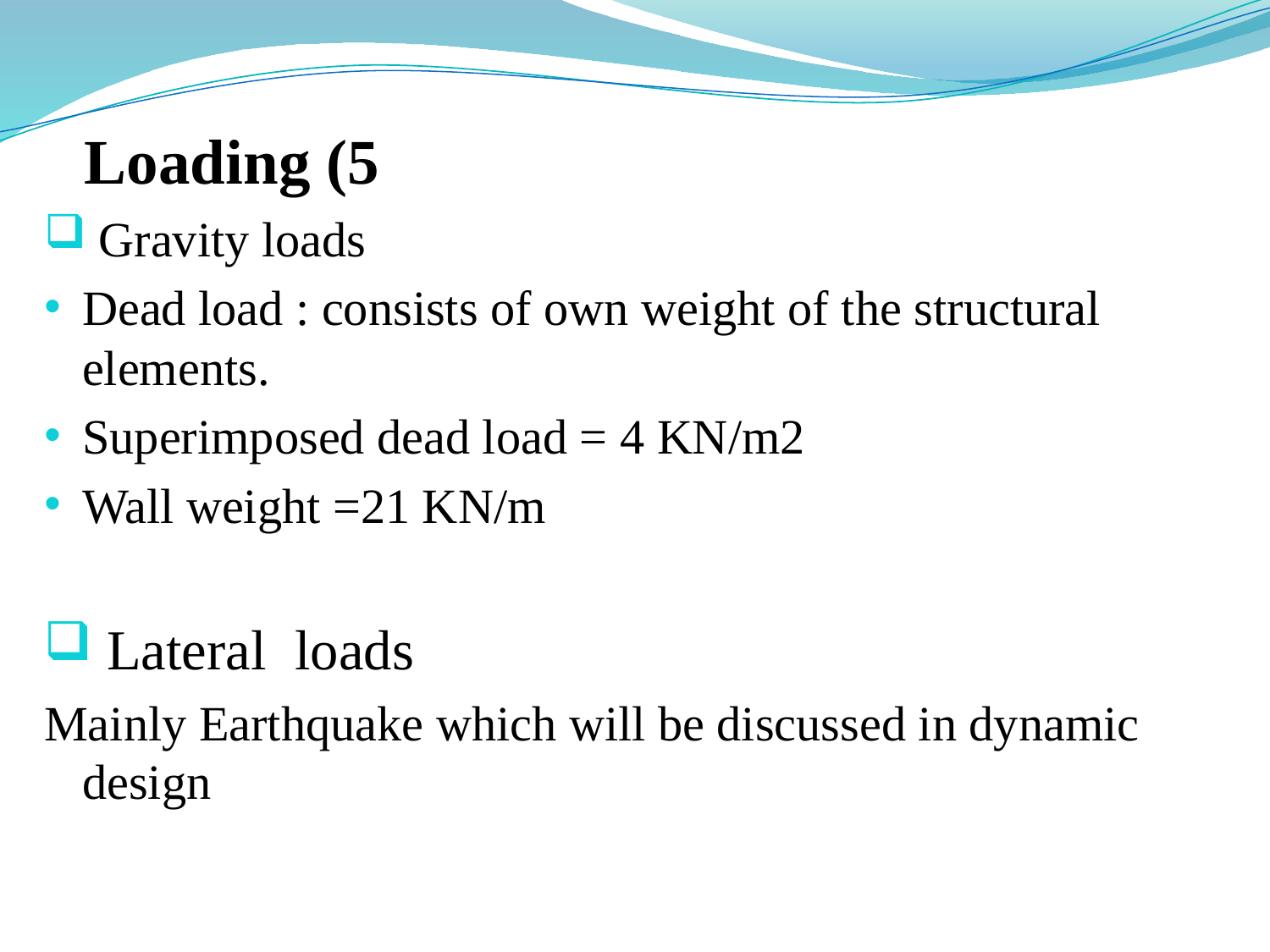

# 5) Loading
 Gravity loads
Dead load : consists of own weight of the structural elements.
Superimposed dead load = 4 KN/m2
Wall weight =21 KN/m

 Lateral  loads
Mainly Earthquake which will be discussed in dynamic design